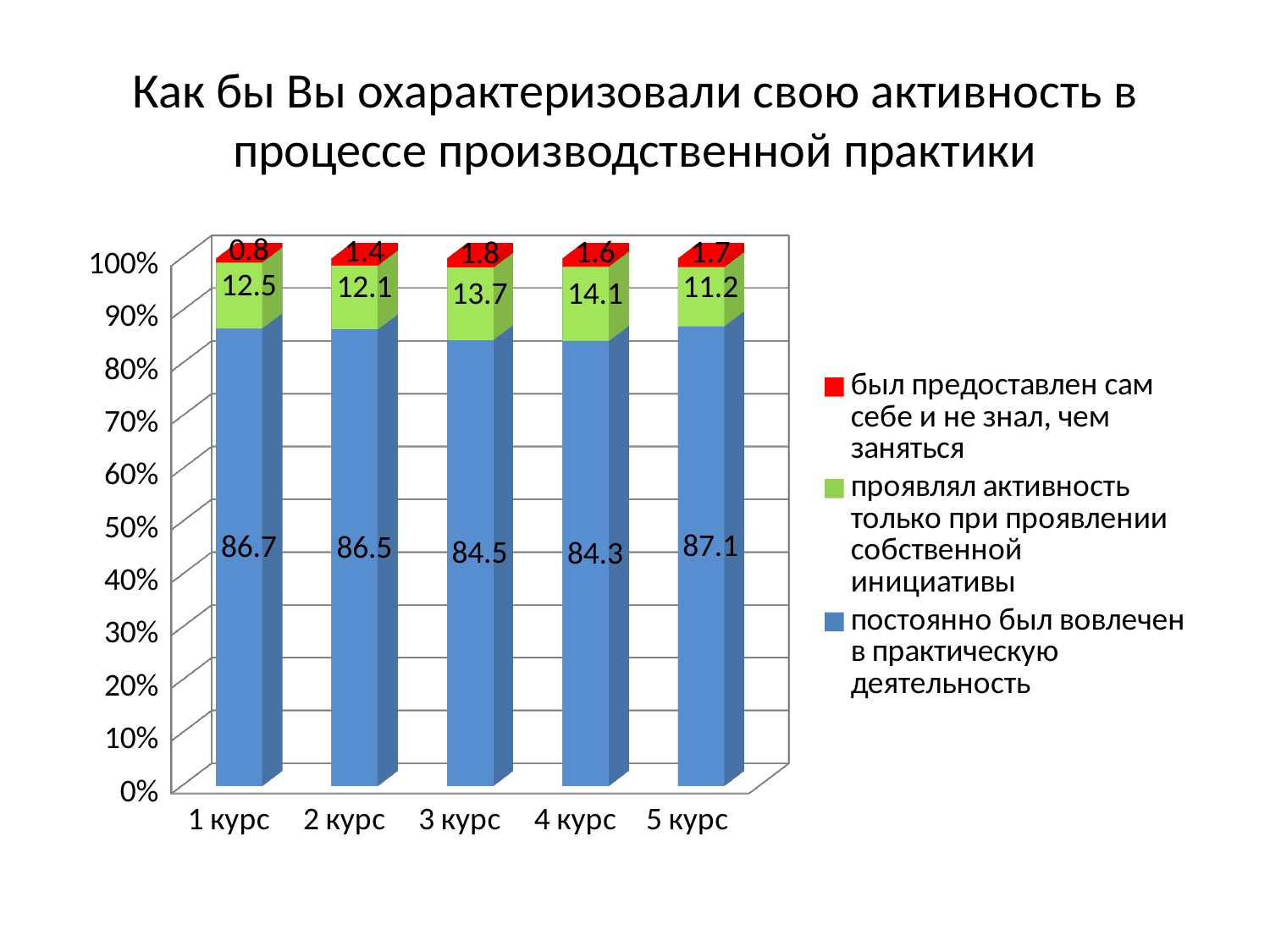

# Как бы Вы охарактеризовали свою активность в процессе производственной практики

[unsupported chart]